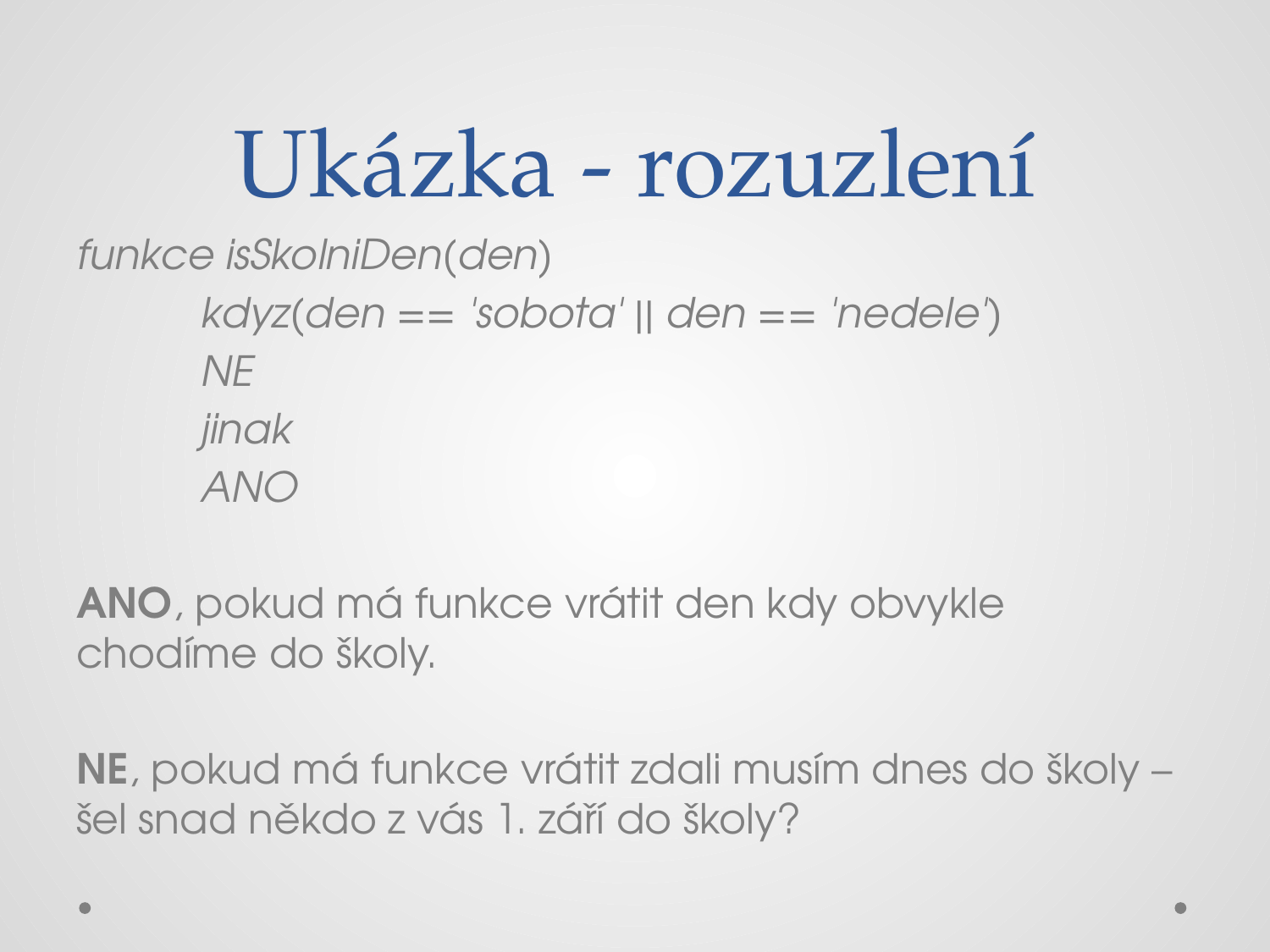

# Ukázka - rozuzlení
funkce isSkolniDen(den)
	kdyz(den == 'sobota' || den == 'nedele')
		NE
	jinak
		ANO

ANO, pokud má funkce vrátit den kdy obvykle chodíme do školy.

NE, pokud má funkce vrátit zdali musím dnes do školy – šel snad někdo z vás 1. září do školy?